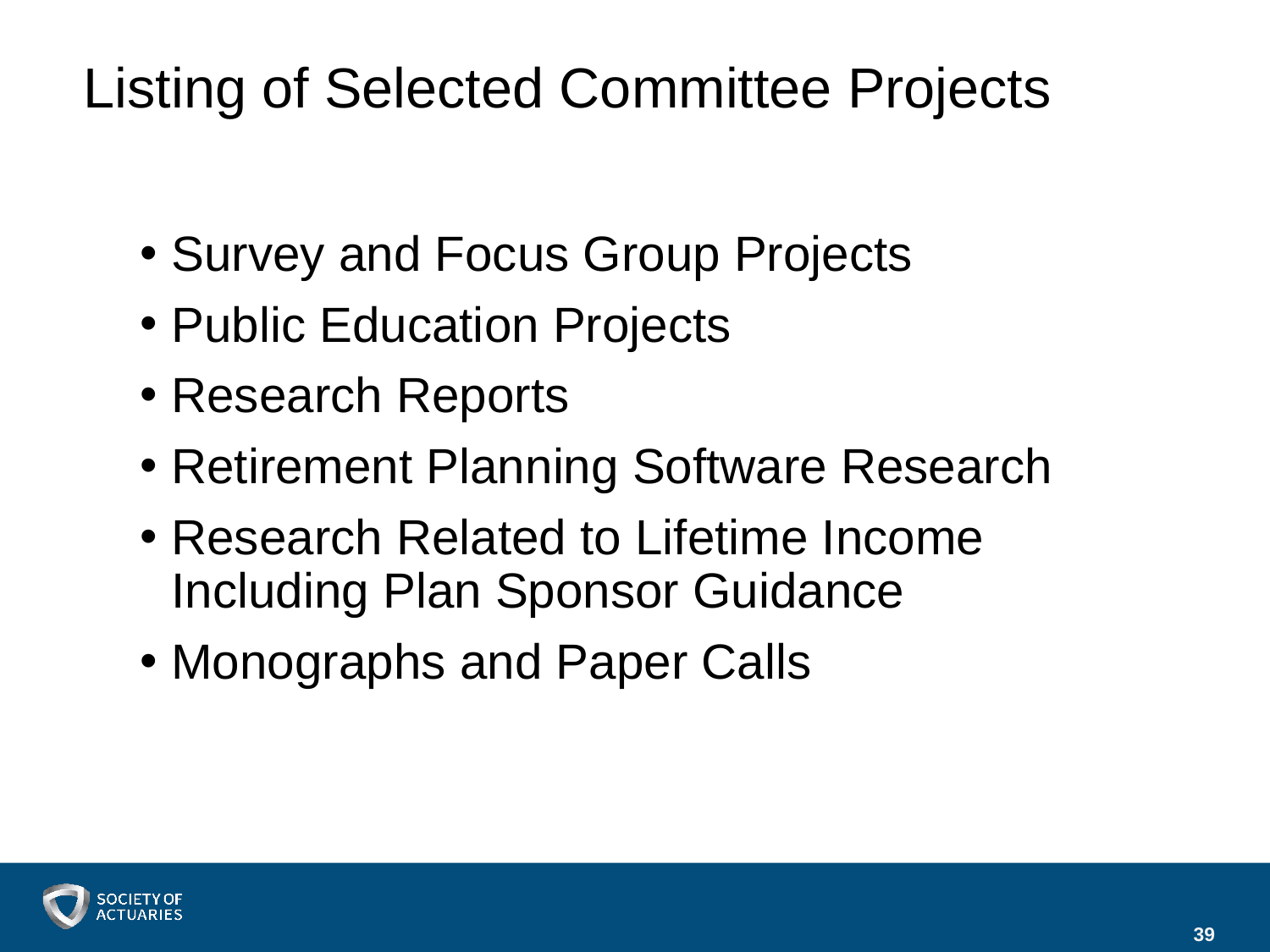

# Listing of Selected Committee Projects
Survey and Focus Group Projects
Public Education Projects
Research Reports
Retirement Planning Software Research
Research Related to Lifetime Income Including Plan Sponsor Guidance
Monographs and Paper Calls